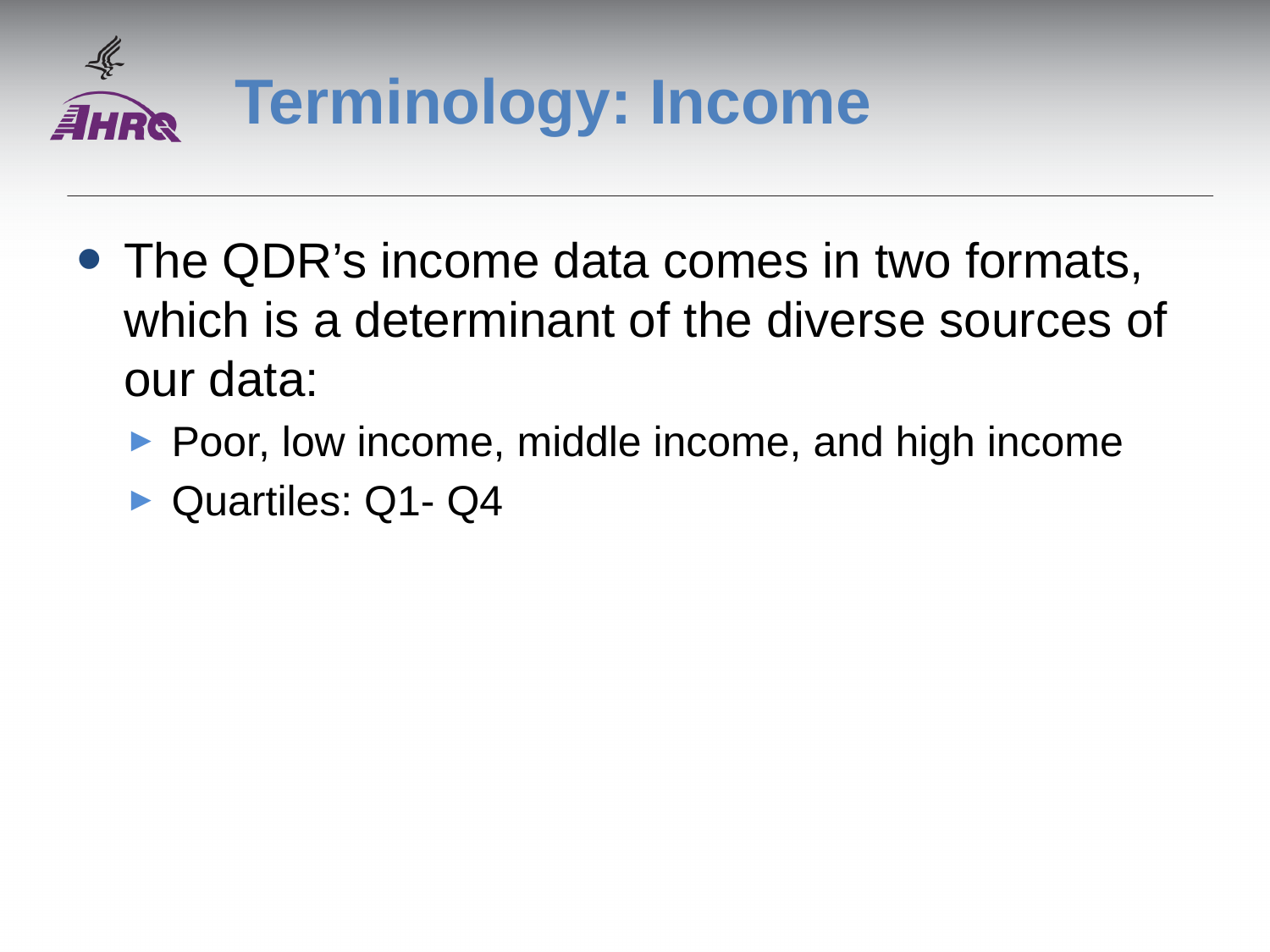

# Terminology: Income
The QDR’s income data comes in two formats, which is a determinant of the diverse sources of our data:
Poor, low income, middle income, and high income
Quartiles: Q1- Q4